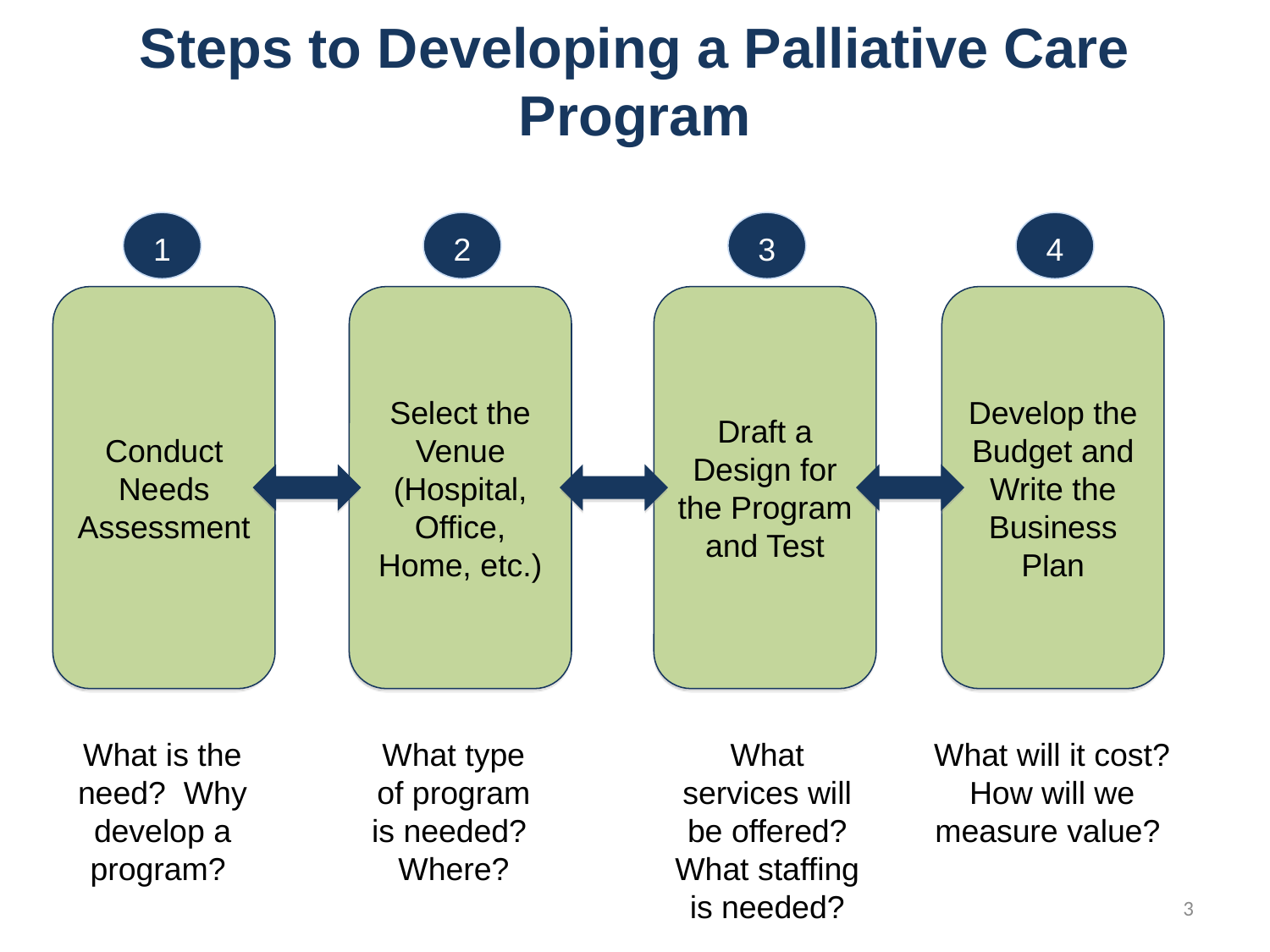

# Steps to Developing a Palliative Care Program
1
2
3
4
Conduct Needs Assessment
Select the Venue (Hospital, Office, Home, etc.)
Draft a Design for the Program and Test
Develop the Budget and Write the Business Plan

What is the need?  Why develop a program?
What type of program is needed?  Where?
What services will be offered? What staffing is needed?
What will it cost?
How will we measure value?
3